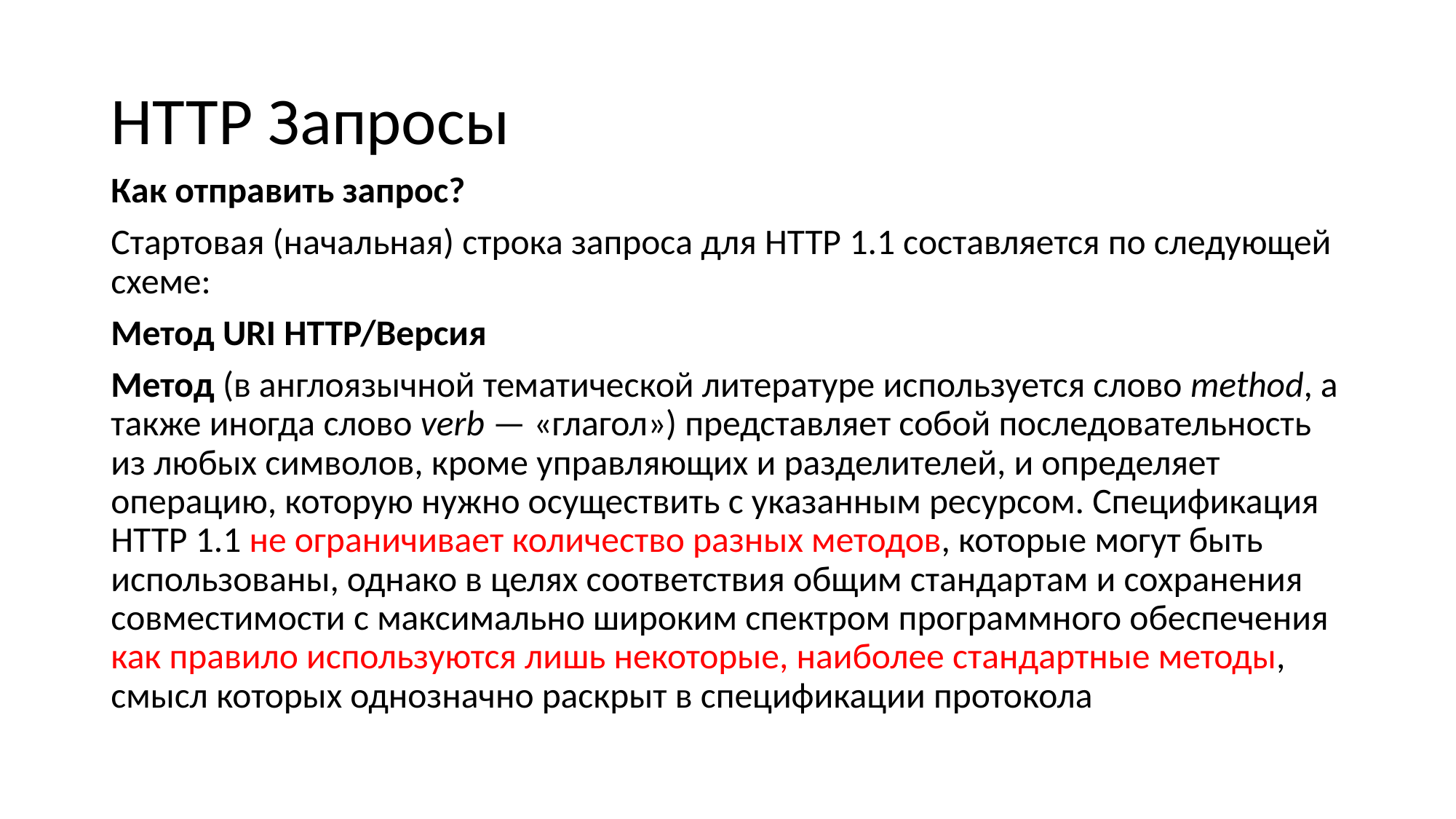

# HTTP Запросы
Как отправить запрос?
Стартовая (начальная) строка запроса для HTTP 1.1 составляется по следующей схеме:
Метод URI HTTP/Версия
Метод (в англоязычной тематической литературе используется слово method, а также иногда слово verb — «глагол») представляет собой последовательность из любых символов, кроме управляющих и разделителей, и определяет операцию, которую нужно осуществить с указанным ресурсом. Спецификация HTTP 1.1 не ограничивает количество разных методов, которые могут быть использованы, однако в целях соответствия общим стандартам и сохранения совместимости с максимально широким спектром программного обеспечения как правило используются лишь некоторые, наиболее стандартные методы, смысл которых однозначно раскрыт в спецификации протокола